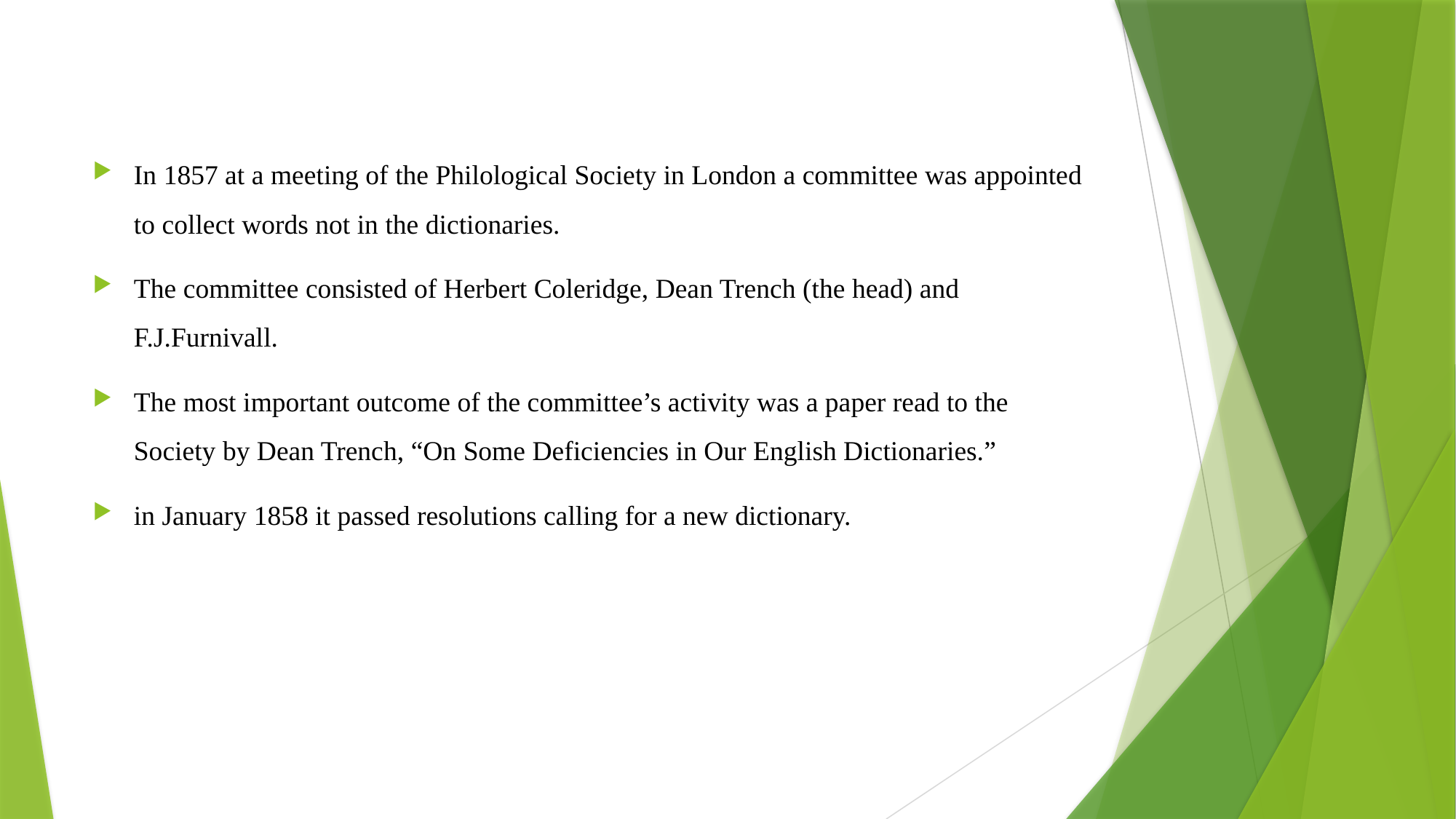

In 1857 at a meeting of the Philological Society in London a committee was appointed to collect words not in the dictionaries.
The committee consisted of Herbert Coleridge, Dean Trench (the head) and F.J.Furnivall.
The most important outcome of the committee’s activity was a paper read to the Society by Dean Trench, “On Some Deficiencies in Our English Dictionaries.”
in January 1858 it passed resolutions calling for a new dictionary.